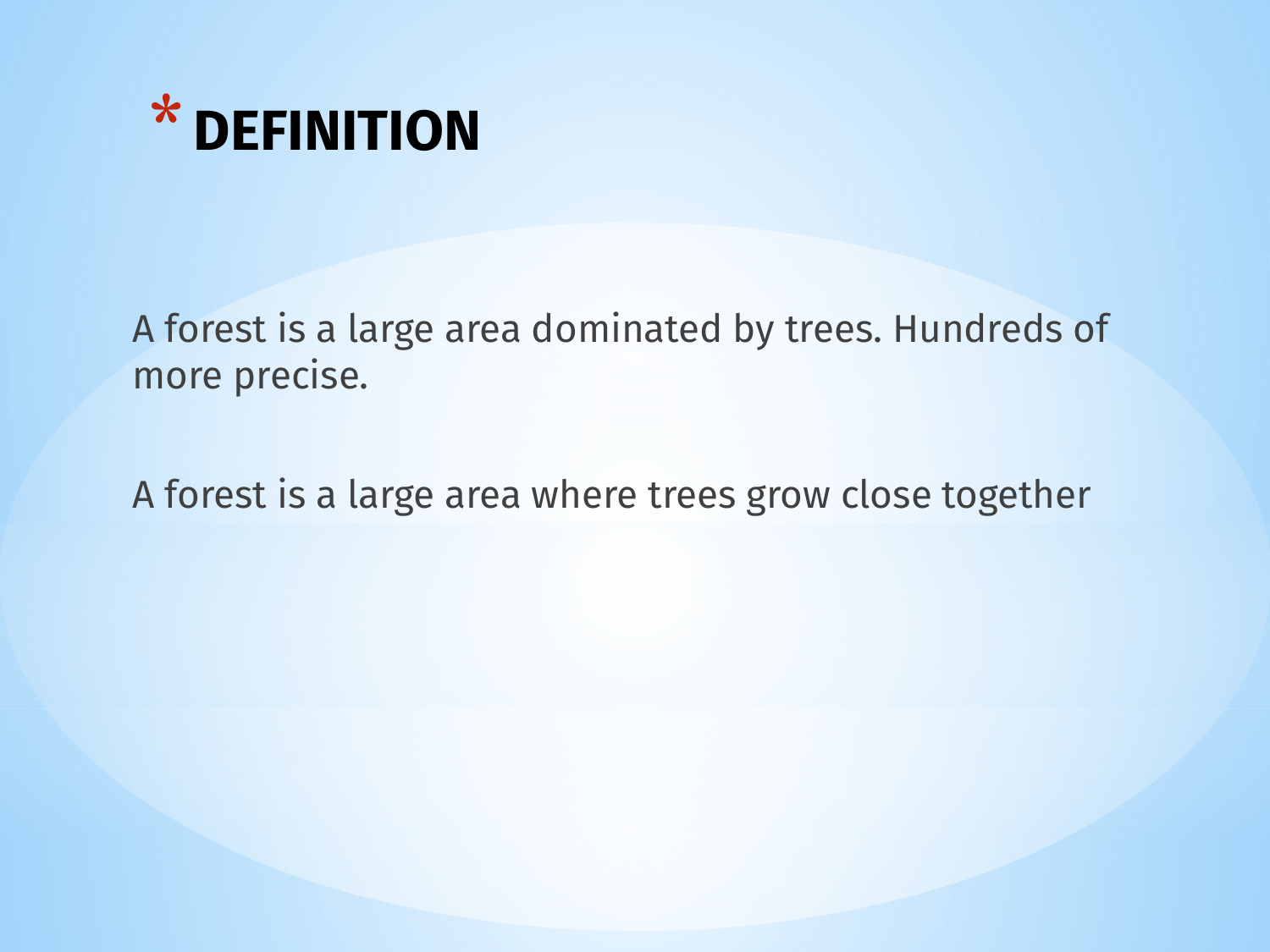

# DEFINITION
A forest is a large area dominated by trees. Hundreds of more precise.

A forest is a large area where trees grow close together